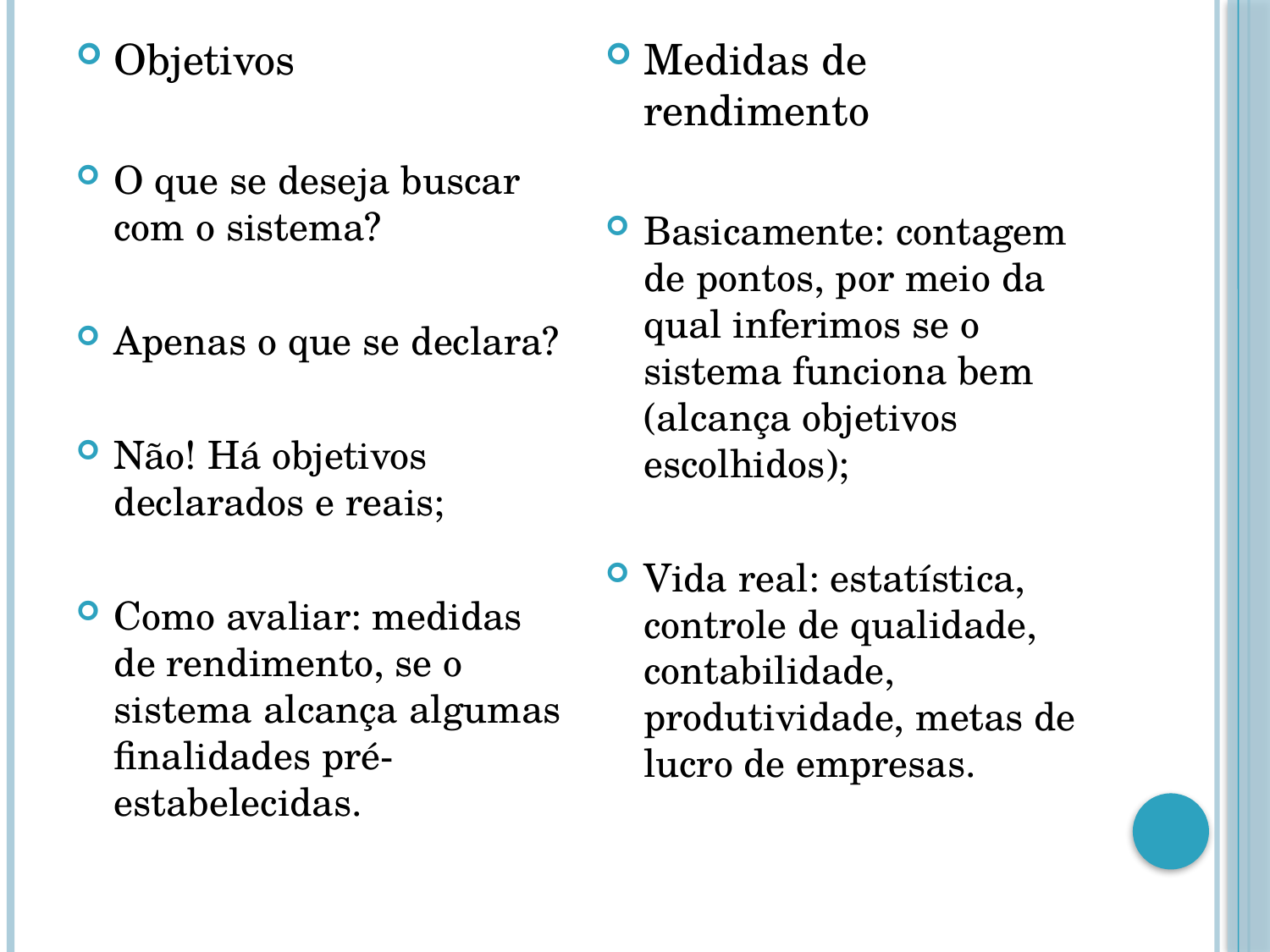

Objetivos

O que se deseja buscar com o sistema?

Apenas o que se declara?

Não! Há objetivos declarados e reais;

Como avaliar: medidas de rendimento, se o sistema alcança algumas finalidades pré-estabelecidas.
Medidas de rendimento

Basicamente: contagem de pontos, por meio da qual inferimos se o sistema funciona bem (alcança objetivos escolhidos);

Vida real: estatística, controle de qualidade, contabilidade, produtividade, metas de lucro de empresas.